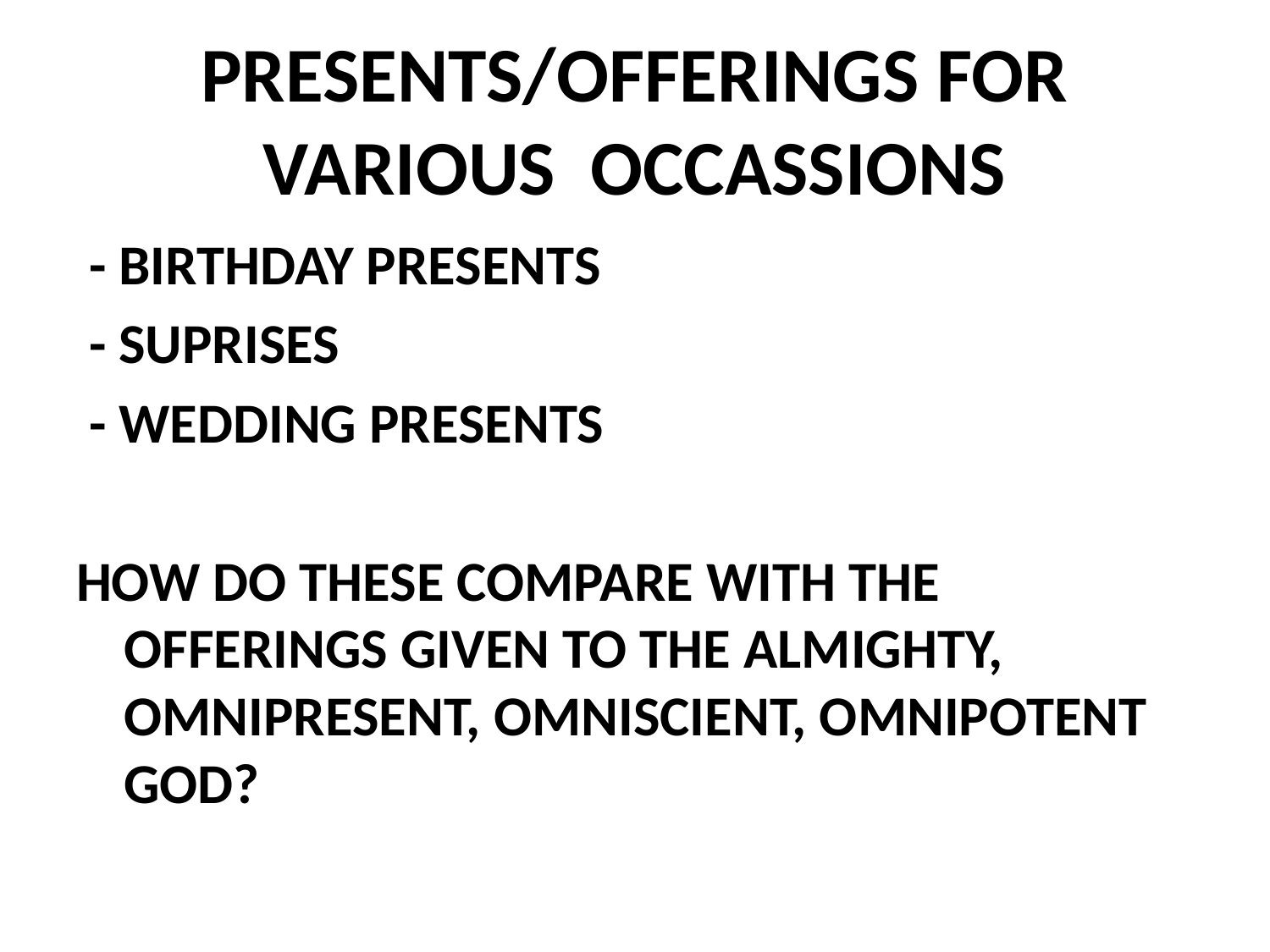

# PRESENTS/OFFERINGS FOR VARIOUS  OCCASSIONS
 - BIRTHDAY PRESENTS
 - SUPRISES
 - WEDDING PRESENTS

HOW DO THESE COMPARE WITH THE OFFERINGS GIVEN TO THE ALMIGHTY, OMNIPRESENT, OMNISCIENT, OMNIPOTENT  GOD?